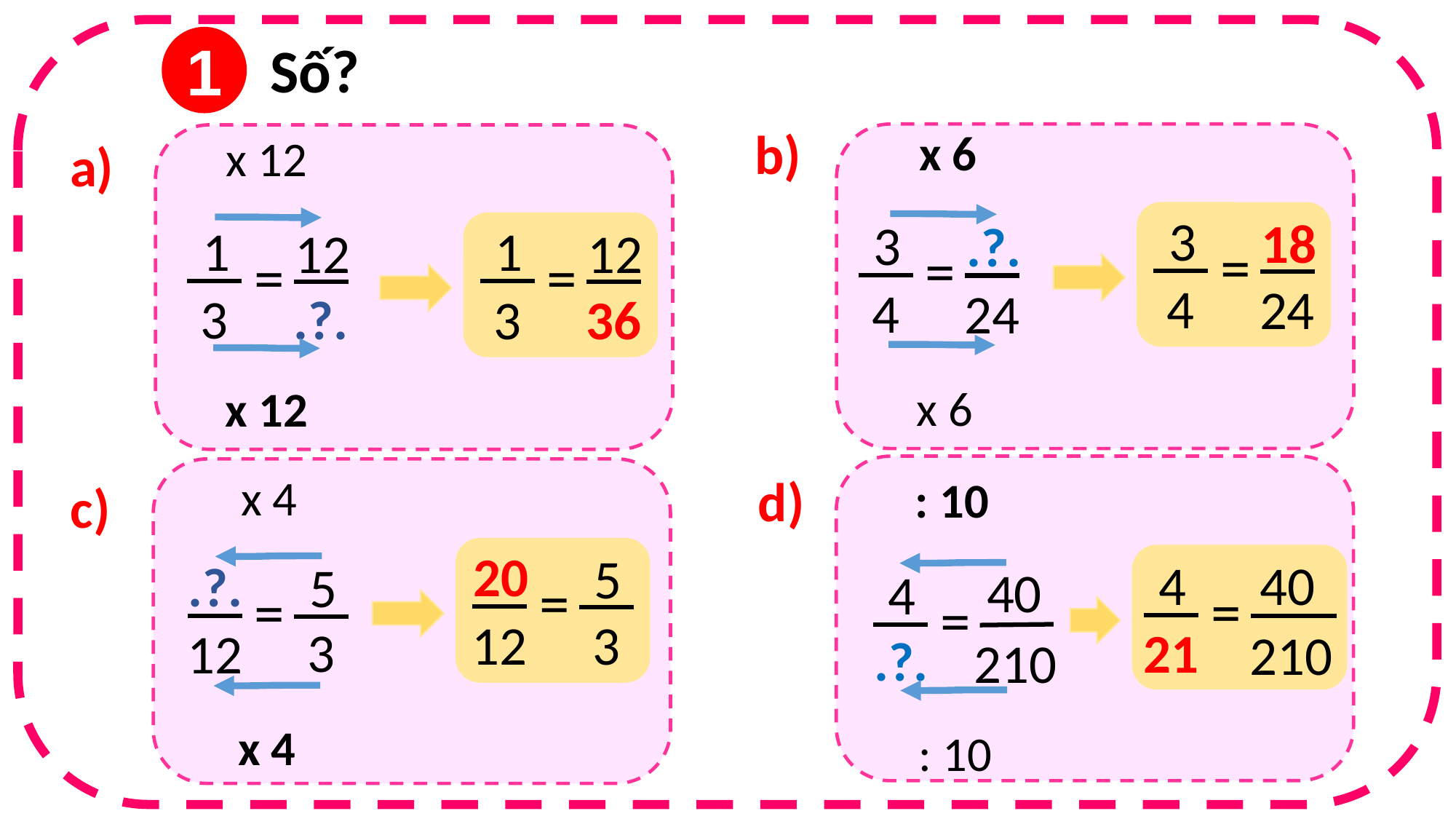

Số?
1
b)
x 6
x 12

a)
3
4
18
24
=

3
4
.?.
24
=
1
3
12
.?.
=
1
3
12
36
=

x 6
x 12

d)
x 4
: 10
c)
20
12
5
3
=

40
210
4
21
=

.?.
5
=
3
12
40
4
=
.?.
210

x 4
: 10